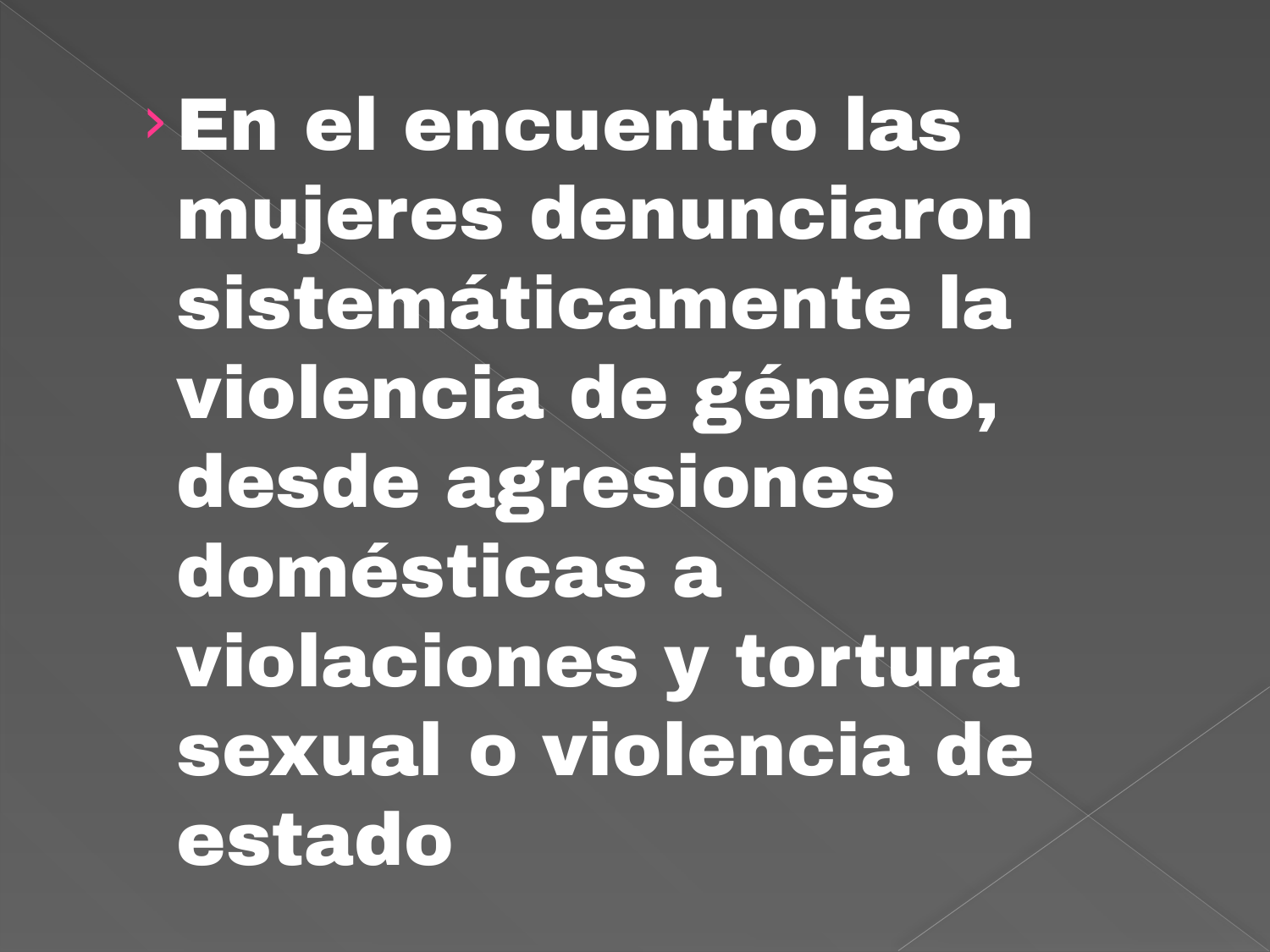

En el encuentro las mujeres denunciaron sistemáticamente la violencia de género, desde agresiones domésticas a violaciones y tortura sexual o violencia de estado